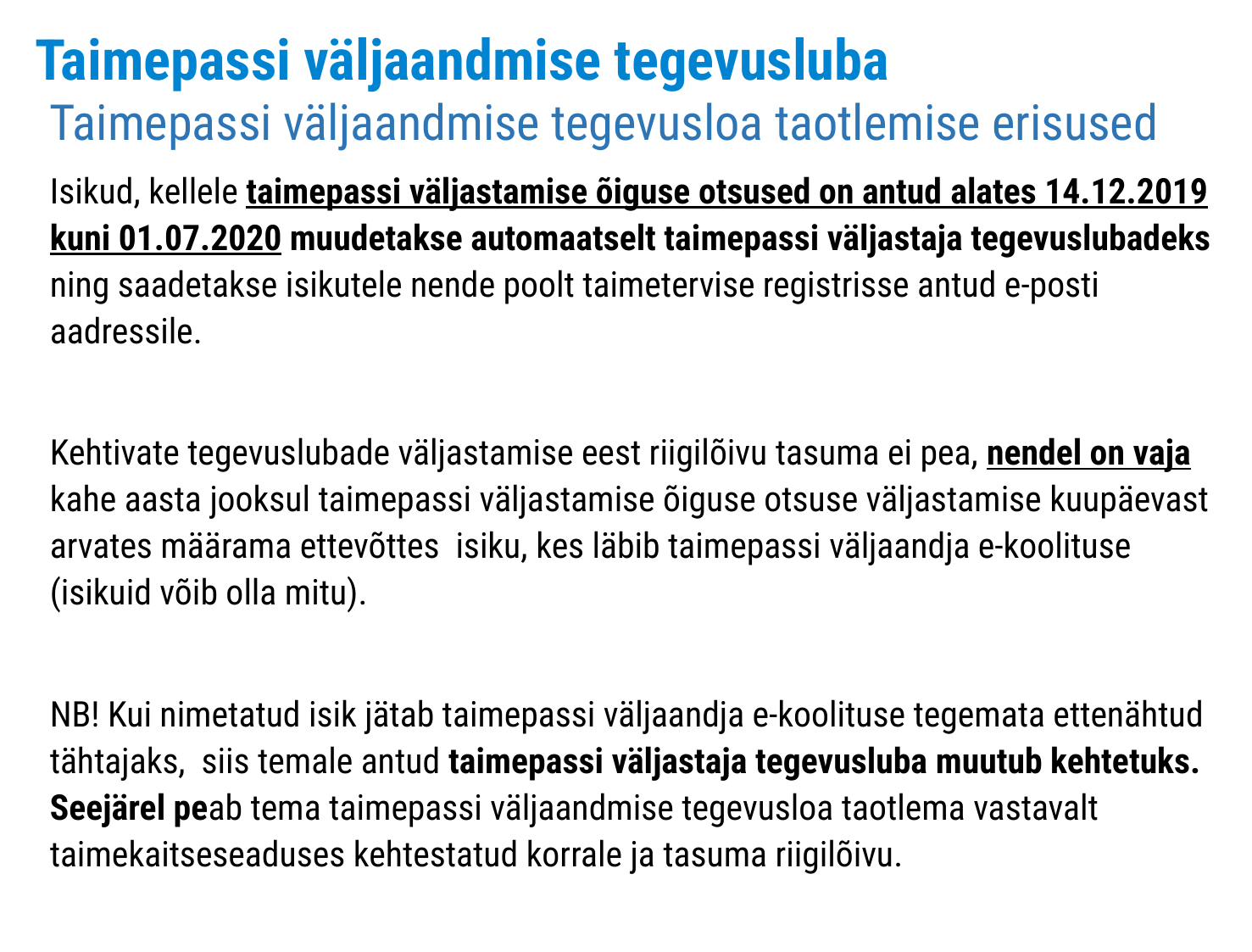

# Taimepassi väljaandmise tegevusluba
Taimepassi väljaandmise tegevusloa taotlemise erisused
Isikud, kellele taimepassi väljastamise õiguse otsused on antud alates 14.12.2019 kuni 01.07.2020 muudetakse automaatselt taimepassi väljastaja tegevuslubadeks ning saadetakse isikutele nende poolt taimetervise registrisse antud e-posti aadressile.

Kehtivate tegevuslubade väljastamise eest riigilõivu tasuma ei pea, nendel on vaja kahe aasta jooksul taimepassi väljastamise õiguse otsuse väljastamise kuupäevast arvates määrama ettevõttes  isiku, kes läbib taimepassi väljaandja e-koolituse (isikuid võib olla mitu).

NB! Kui nimetatud isik jätab taimepassi väljaandja e-koolituse tegemata ettenähtud tähtajaks,  siis temale antud taimepassi väljastaja tegevusluba muutub kehtetuks. Seejärel peab tema taimepassi väljaandmise tegevusloa taotlema vastavalt taimekaitseseaduses kehtestatud korrale ja tasuma riigilõivu.